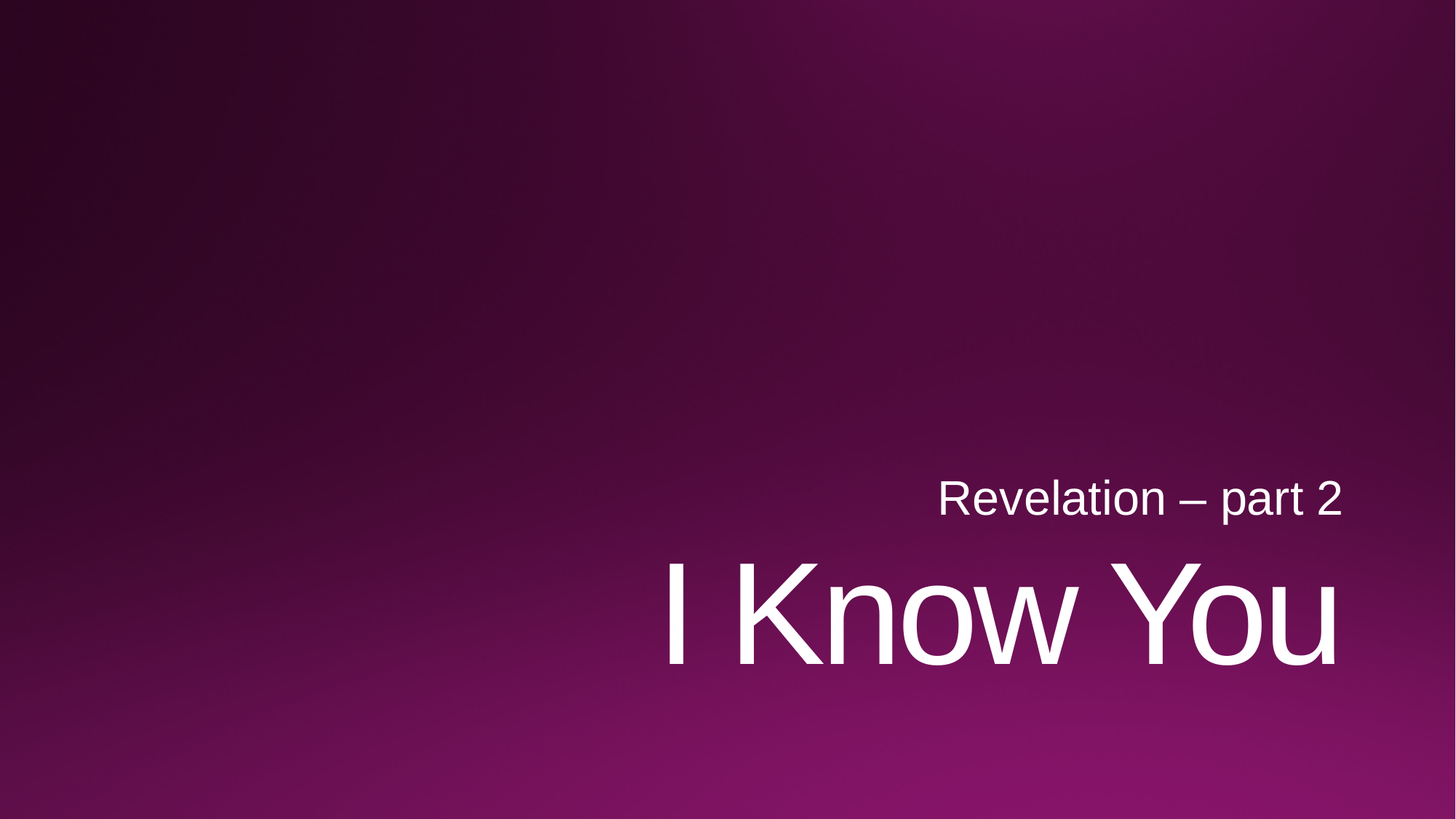

Revelation – part 2
# I Know You